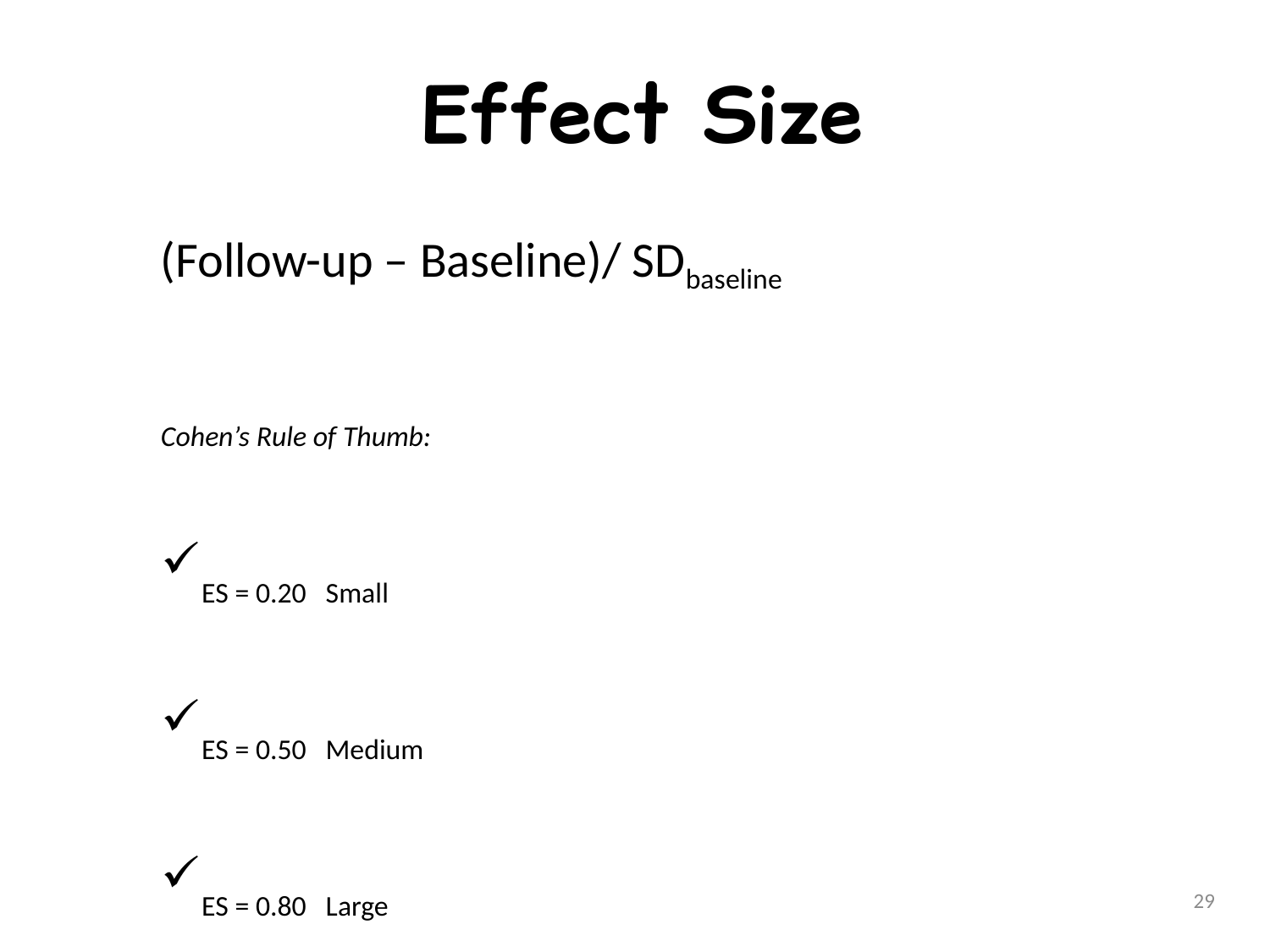

# Effect Size
(Follow-up – Baseline)/ SDbaseline

Cohen’s Rule of Thumb:

ES = 0.20   Small

ES = 0.50   Medium

ES = 0.80   Large
29